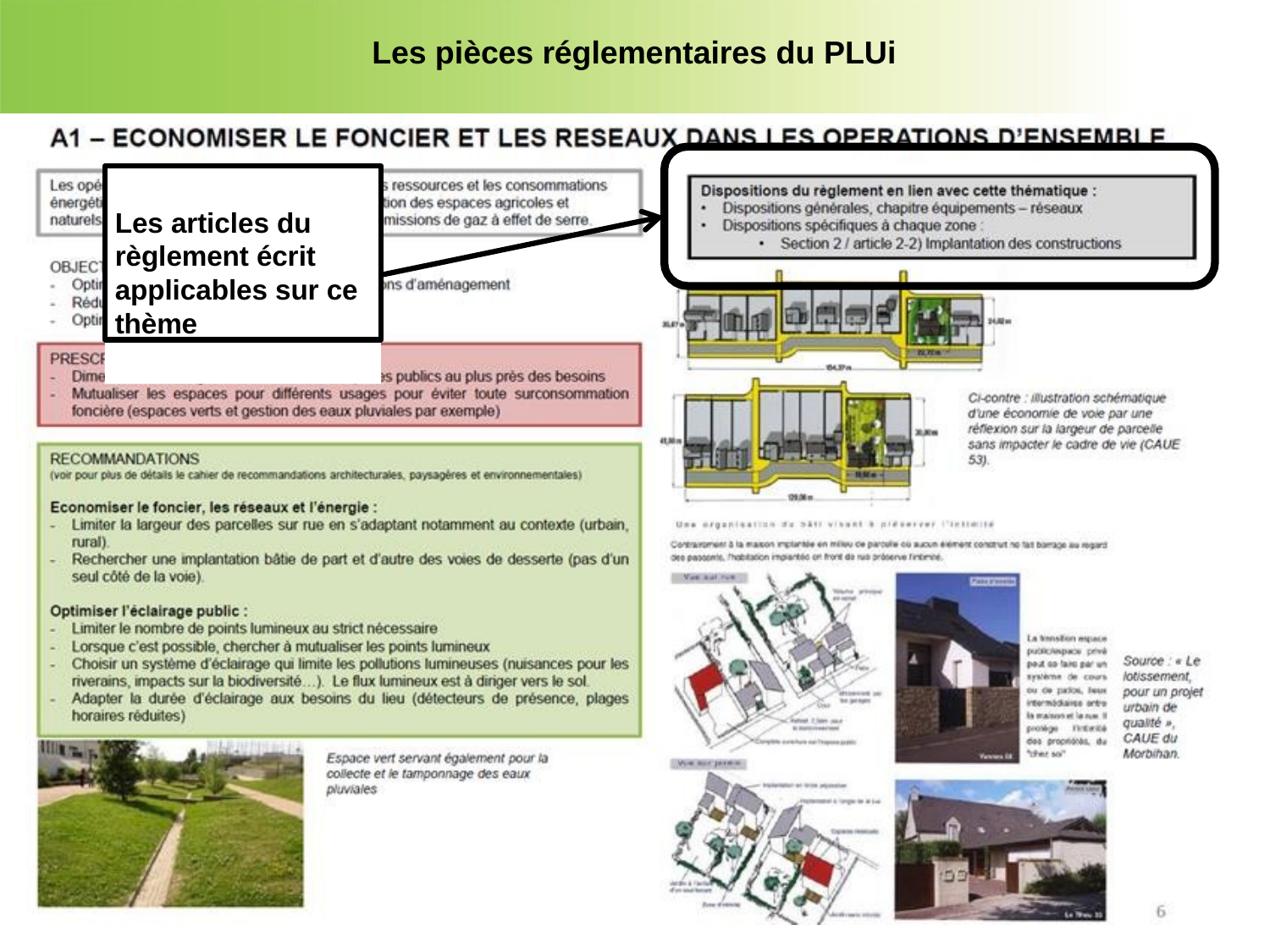

Les pièces réglementaires du PLUi

Les articles du  règlement écrit  applicables sur ce  thème